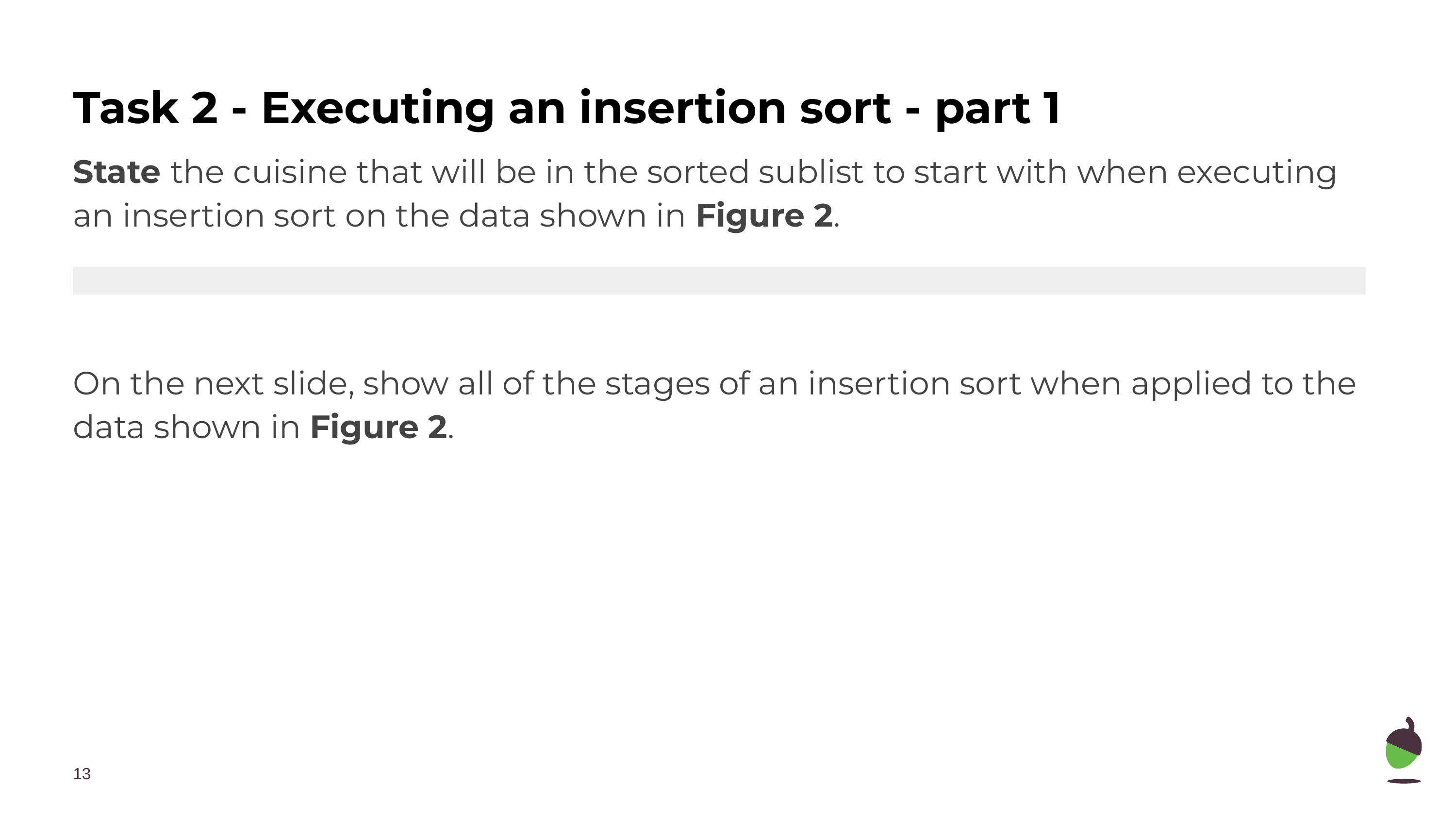

# Task 2 - Executing an insertion sort - part 1

State the cuisine that will be in the sorted sublist to start with when executing an insertion sort on the data shown in Figure 2.

On the next slide, show all of the stages of an insertion sort when applied to the data shown in Figure 2.

|  |
| --- |
13